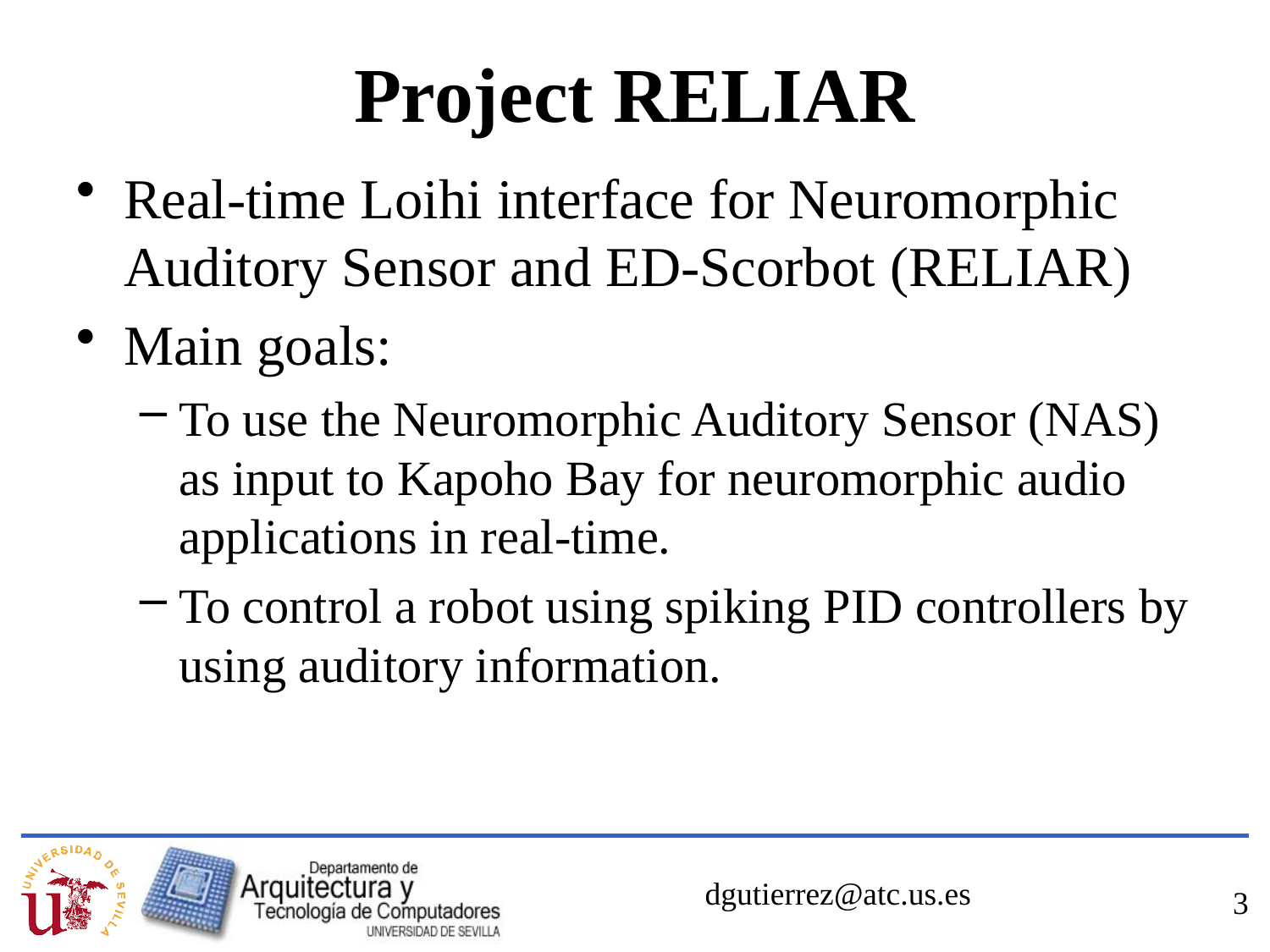

# Project RELIAR
Real-time Loihi interface for Neuromorphic Auditory Sensor and ED-Scorbot (RELIAR)
Main goals:
To use the Neuromorphic Auditory Sensor (NAS) as input to Kapoho Bay for neuromorphic audio applications in real-time.
To control a robot using spiking PID controllers by using auditory information.